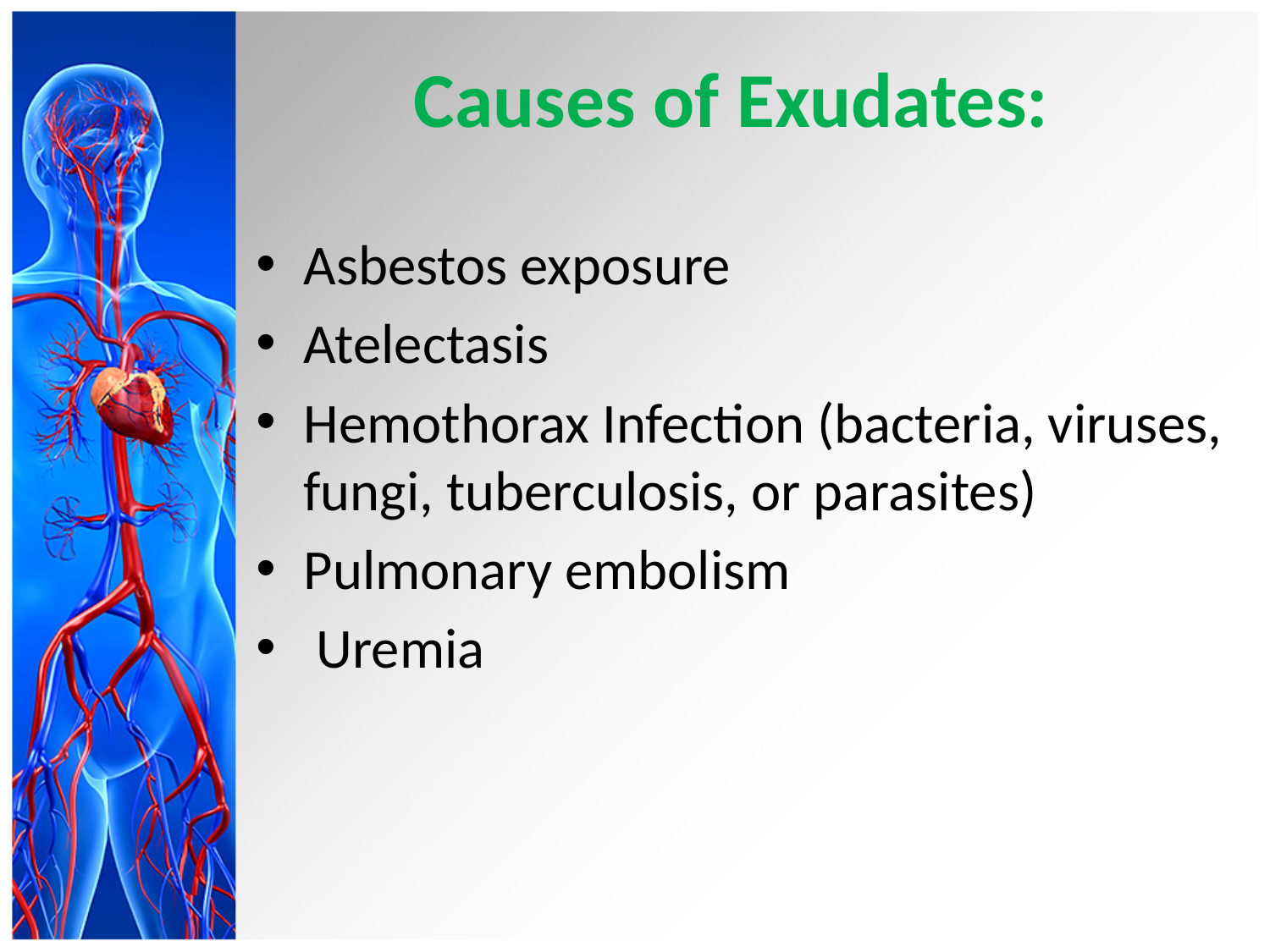

# Causes of Exudates:
Asbestos exposure
Atelectasis
Hemothorax Infection (bacteria, viruses, fungi, tuberculosis, or parasites)
Pulmonary embolism
 Uremia